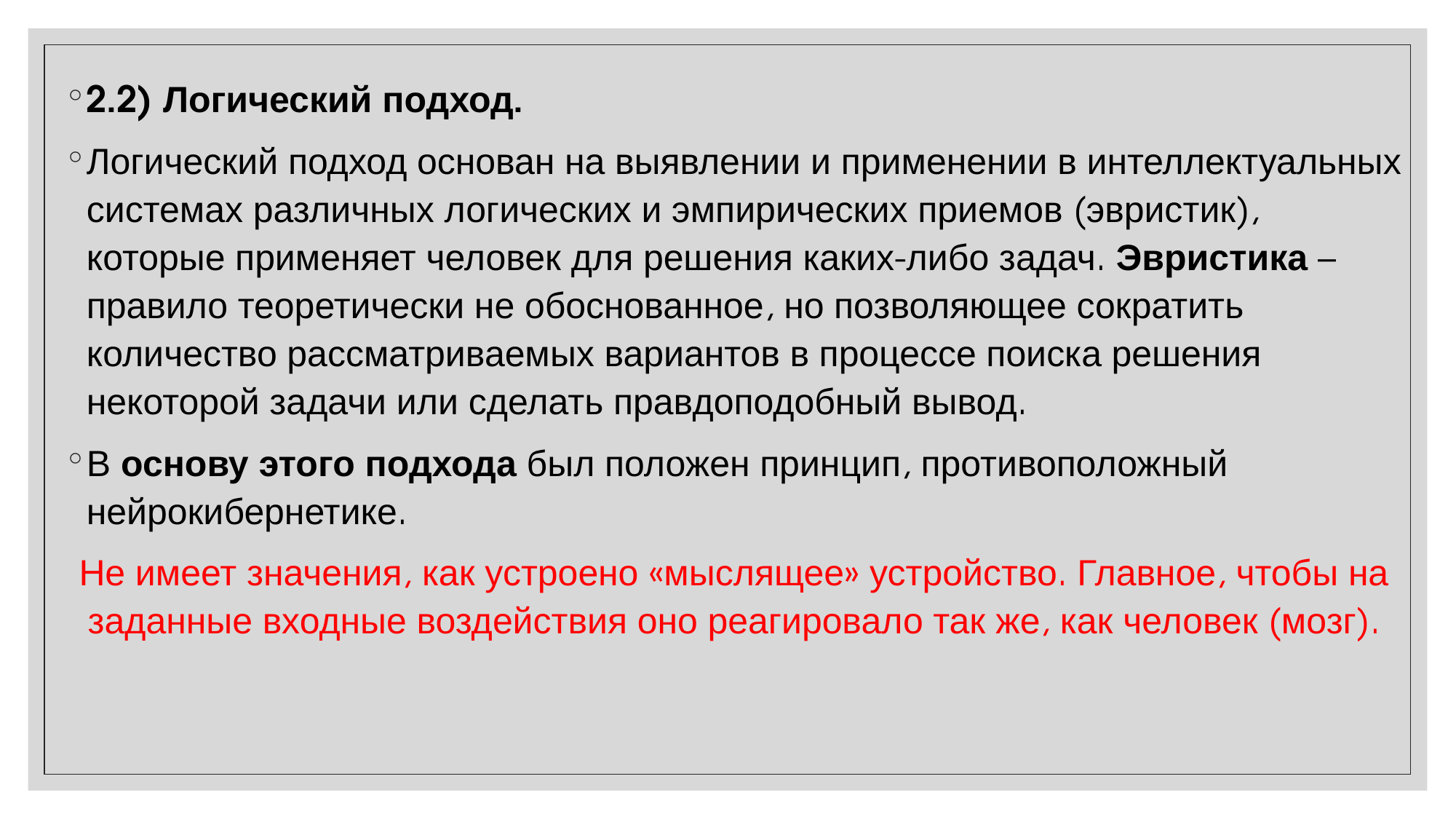

2.2) Логический подход.
Логический подход основан на выявлении и применении в интеллектуальных системах различных логических и эмпирических приемов (эвристик), которые применяет человек для решения каких-либо задач. Эвристика – правило теоретически не обоснованное, но позволяющее сократить количество рассматриваемых вариантов в процессе поиска решения некоторой задачи или сделать правдоподобный вывод.
В основу этого подхода был положен принцип, противоположный нейрокибернетике.
Не имеет значения, как устроено «мыслящее» устройство. Главное, чтобы на заданные входные воздействия оно реагировало так же, как человек (мозг).